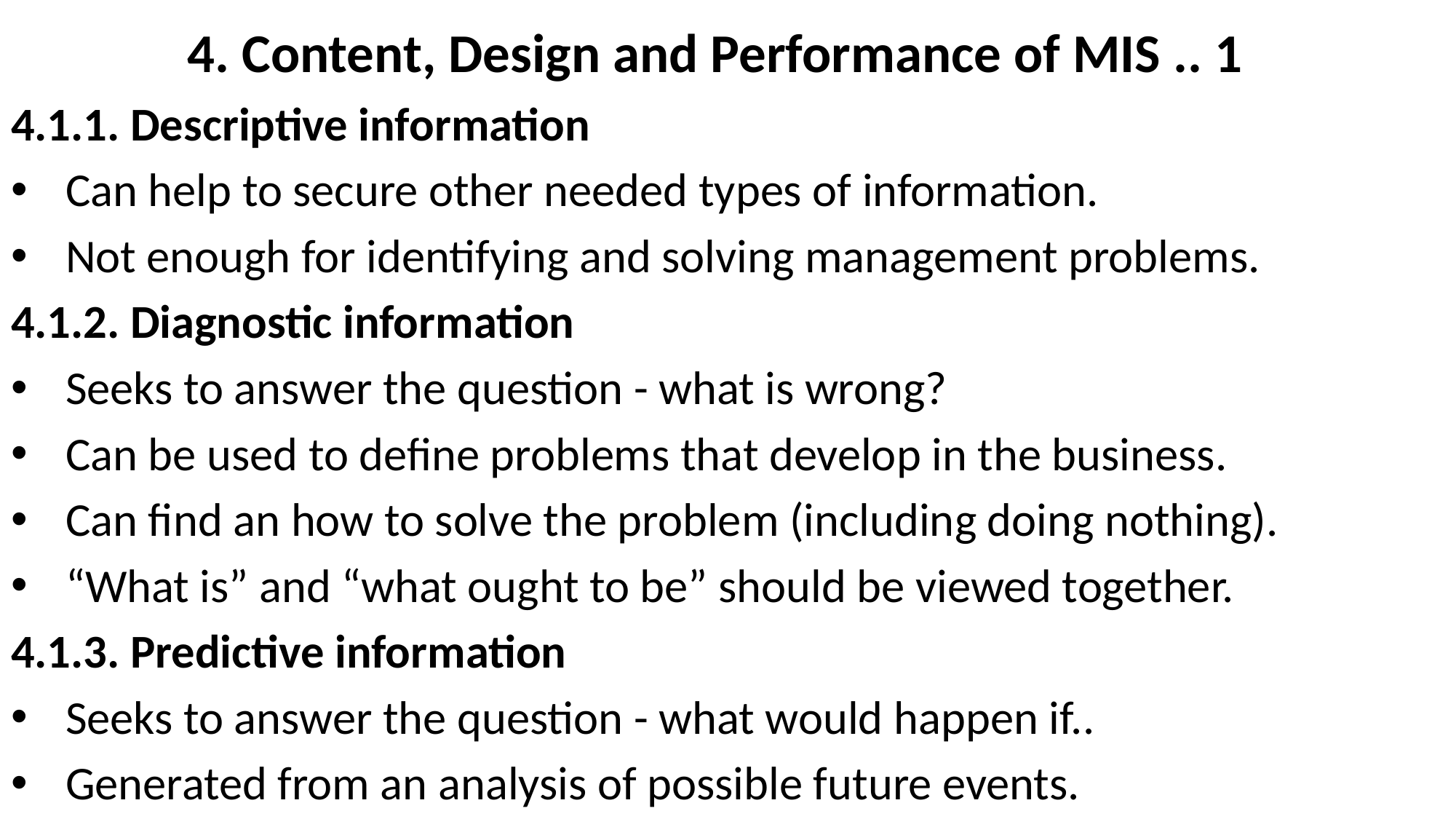

# 4. Content, Design and Performance of MIS .. 1
4.1.1. Descriptive information
Can help to secure other needed types of information.
Not enough for identifying and solving management problems.
4.1.2. Diagnostic information
Seeks to answer the question - what is wrong?
Can be used to define problems that develop in the business.
Can find an how to solve the problem (including doing nothing).
“What is” and “what ought to be” should be viewed together.
4.1.3. Predictive information
Seeks to answer the question - what would happen if..
Generated from an analysis of possible future events.